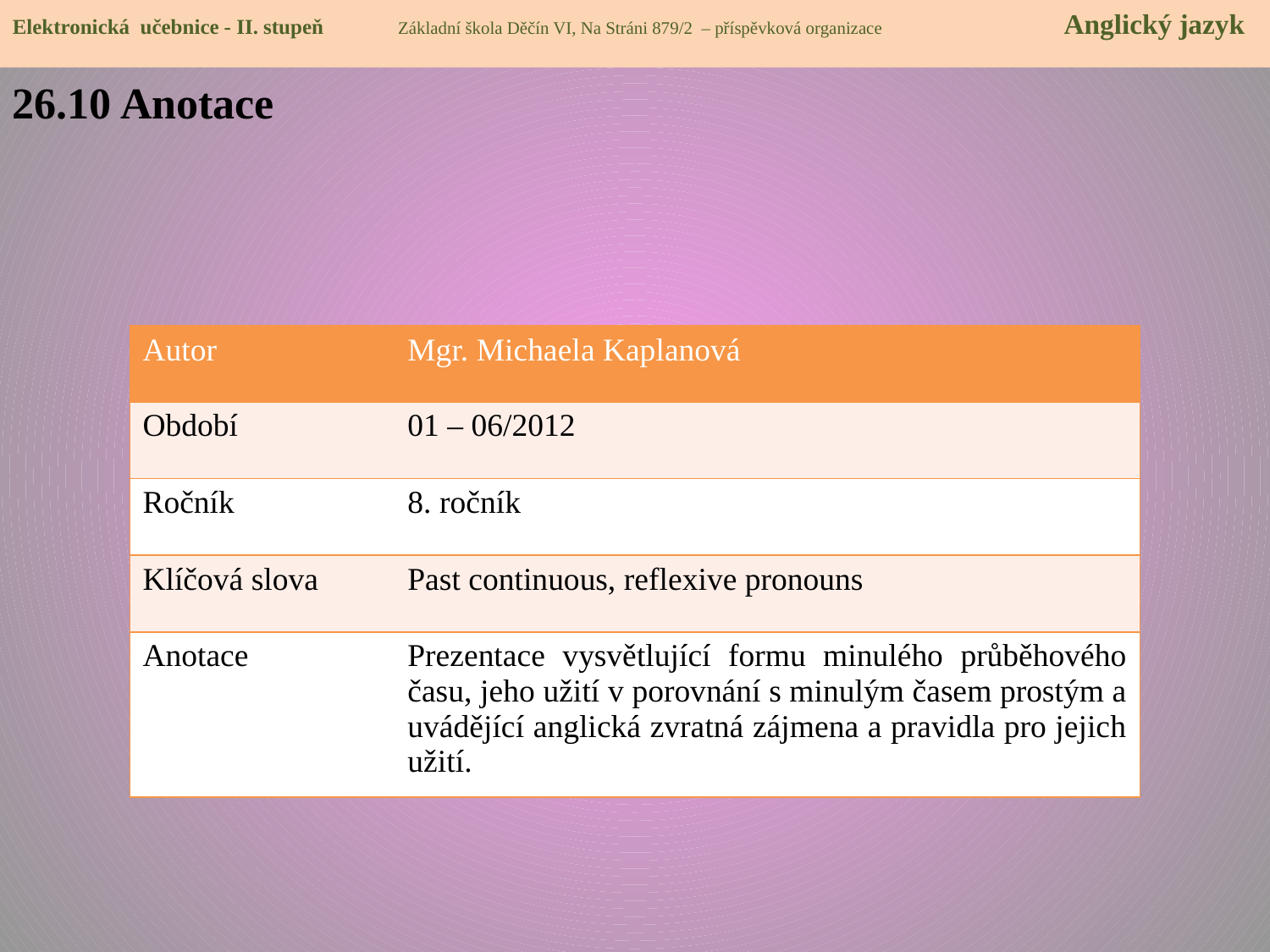

Elektronická  učebnice - II. stupeň              Základní škola Děčín VI, Na Stráni 879/2  – příspěvková organizace                                	        Anglický jazyk

26.10 Anotace
| Autor | Mgr. Michaela Kaplanová |
| --- | --- |
| Období | 01 – 06/2012 |
| Ročník | 8. ročník |
| Klíčová slova | Past continuous, reflexive pronouns |
| Anotace | Prezentace vysvětlující formu minulého průběhového času, jeho užití v porovnání s minulým časem prostým a uvádějící anglická zvratná zájmena a pravidla pro jejich užití. |